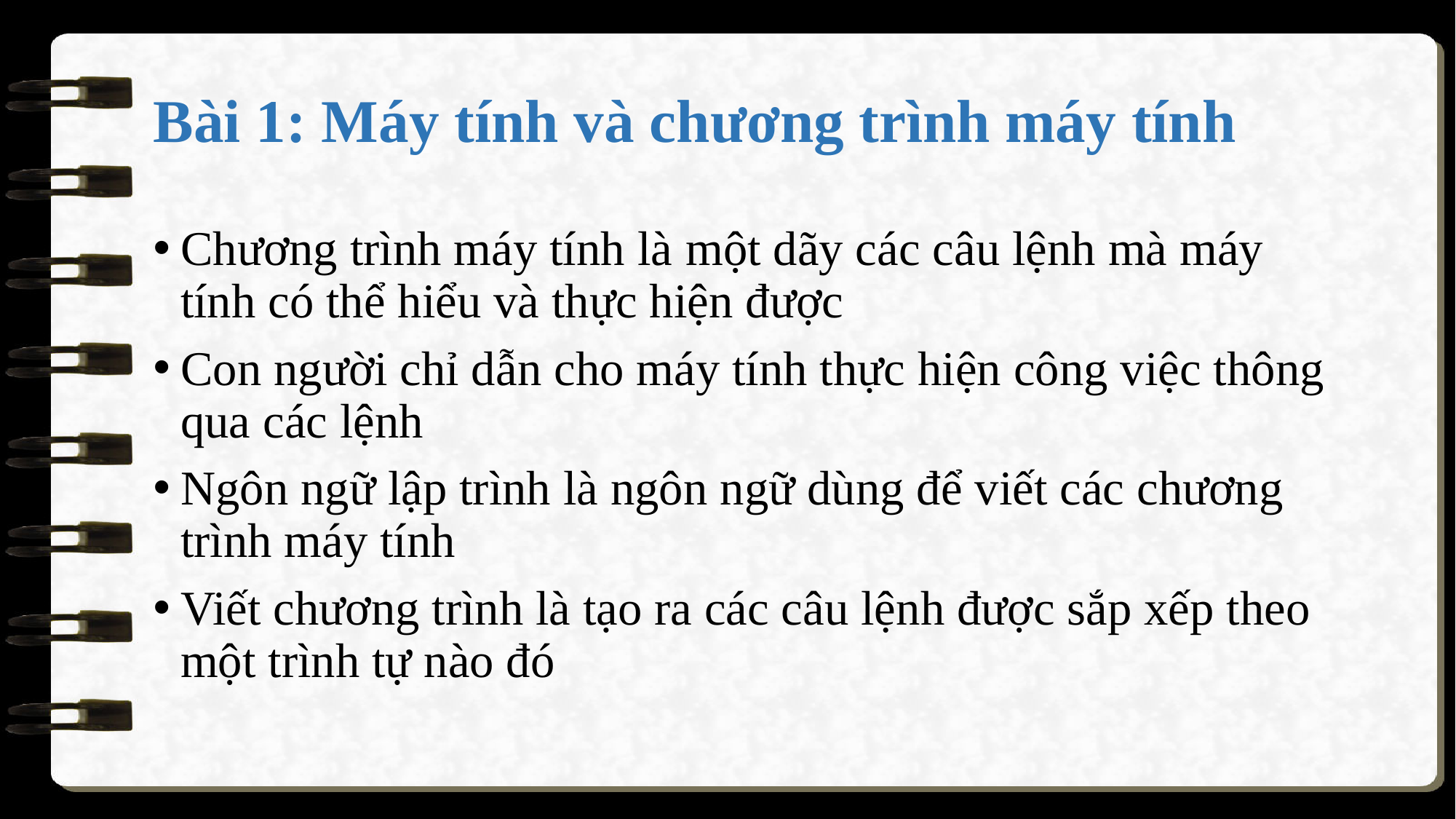

# Bài 1: Máy tính và chương trình máy tính
Chương trình máy tính là một dãy các câu lệnh mà máy tính có thể hiểu và thực hiện được
Con người chỉ dẫn cho máy tính thực hiện công việc thông qua các lệnh
Ngôn ngữ lập trình là ngôn ngữ dùng để viết các chương trình máy tính
Viết chương trình là tạo ra các câu lệnh được sắp xếp theo một trình tự nào đó